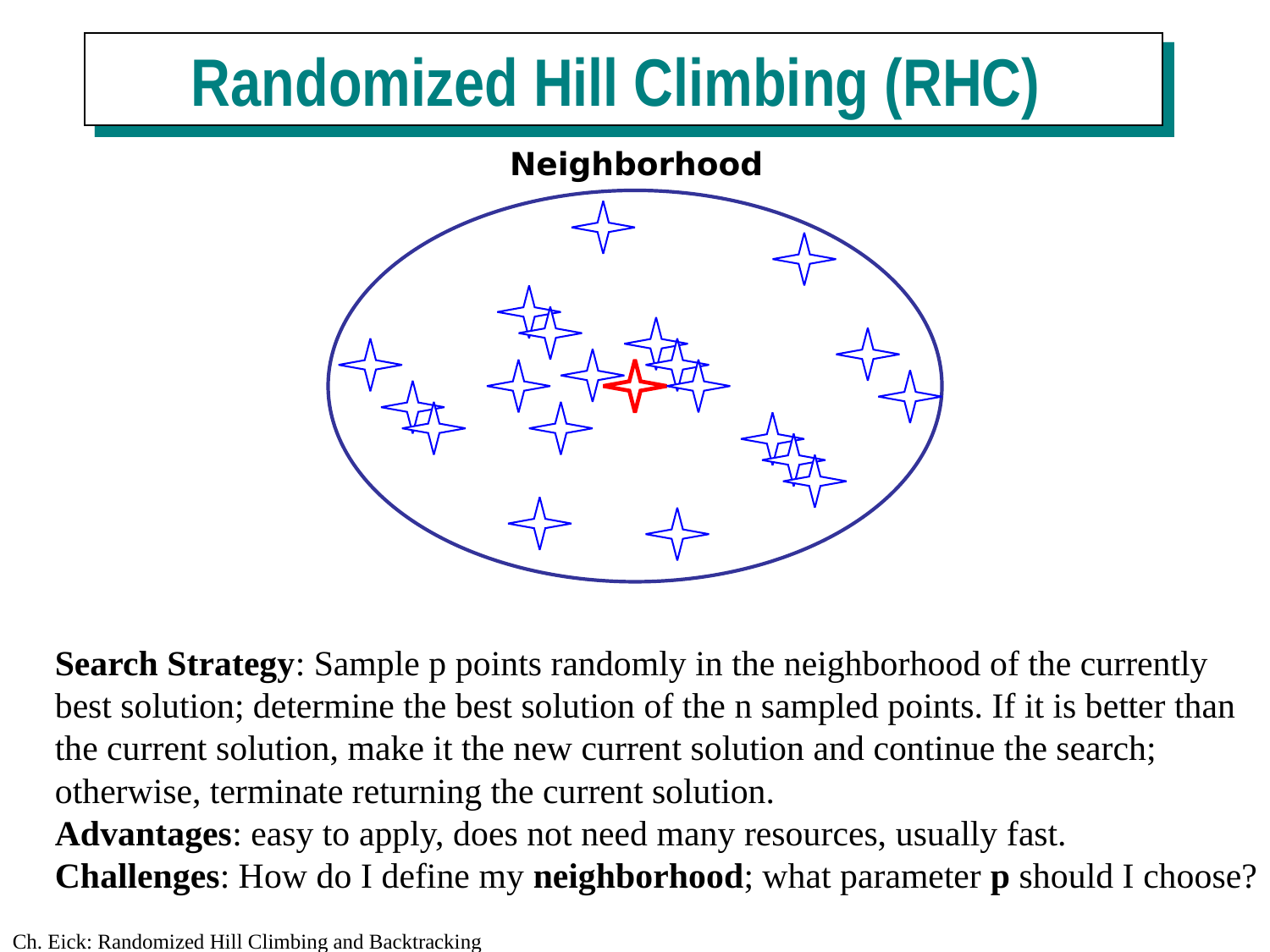

Randomized Hill Climbing (RHC)
Neighborhood

Search Strategy: Sample p points randomly in the neighborhood of the currently best solution; determine the best solution of the n sampled points. If it is better than the current solution, make it the new current solution and continue the search; otherwise, terminate returning the current solution.
Advantages: easy to apply, does not need many resources, usually fast.
Challenges: How do I define my neighborhood; what parameter p should I choose?